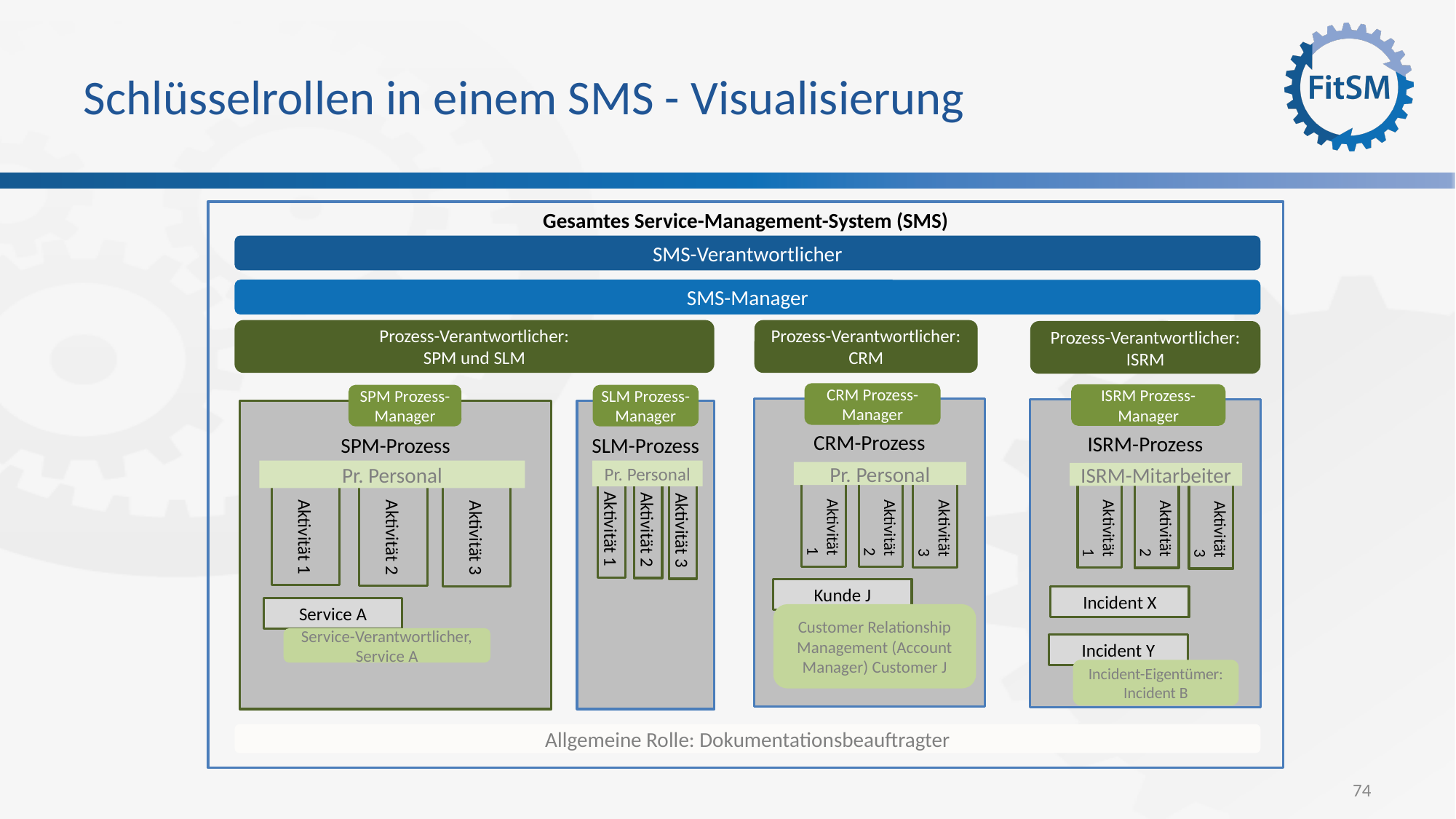

# Schlüsselrollen in einem SMS - Visualisierung
Gesamtes Service-Management-System (SMS)
SMS-Verantwortlicher
SMS-Manager
Prozess-Verantwortlicher:
SPM und SLM
Prozess-Verantwortlicher:
CRM
Prozess-Verantwortlicher:
ISRM
CRM Prozess-Manager
ISRM Prozess-Manager
SPM Prozess-Manager
SLM Prozess-Manager

CRM-Prozess

ISRM-Prozess

SPM-Prozess

SLM-Prozess
Pr. Personal
Aktivität 1
Aktivität 2
Aktivität 3
Pr. Personal
Aktivität 1
Aktivität 2
Aktivität 3
Pr. Personal
Aktivität 1
Aktivität 2
Aktivität 3
ISRM-Mitarbeiter
Aktivität 1
Aktivität 2
Aktivität 3
Kunde J
Incident X
Service A
Customer Relationship Management (Account Manager) Customer J
Service-Verantwortlicher, Service A
Incident Y
Incident-Eigentümer: Incident B
Allgemeine Rolle: Dokumentationsbeauftragter
74